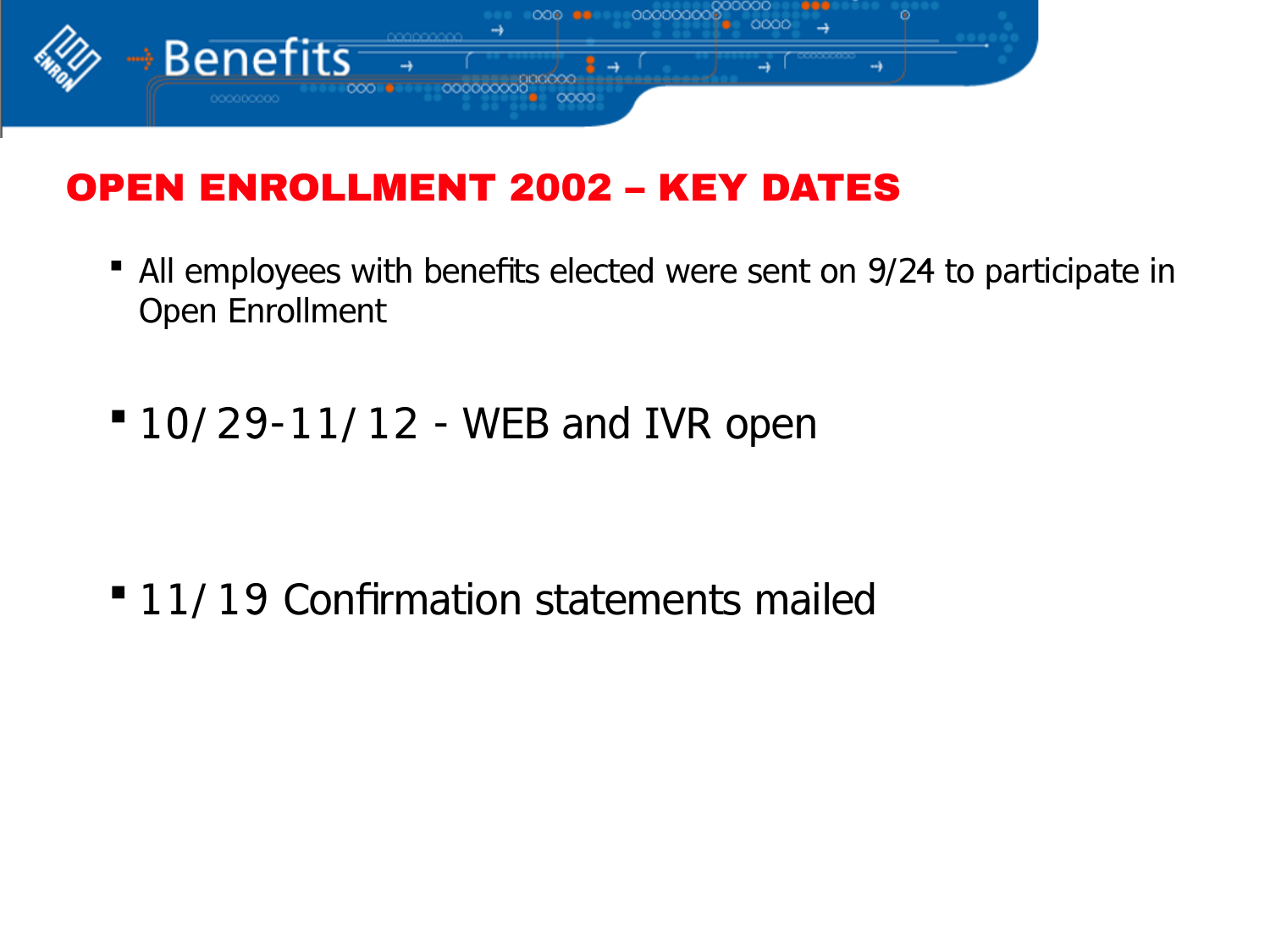

# OPEN ENROLLMENT 2002 – KEY DATES
All employees with benefits elected were sent on 9/24 to participate in Open Enrollment

10/29-11/12 - WEB and IVR open

11/19 Confirmation statements mailed